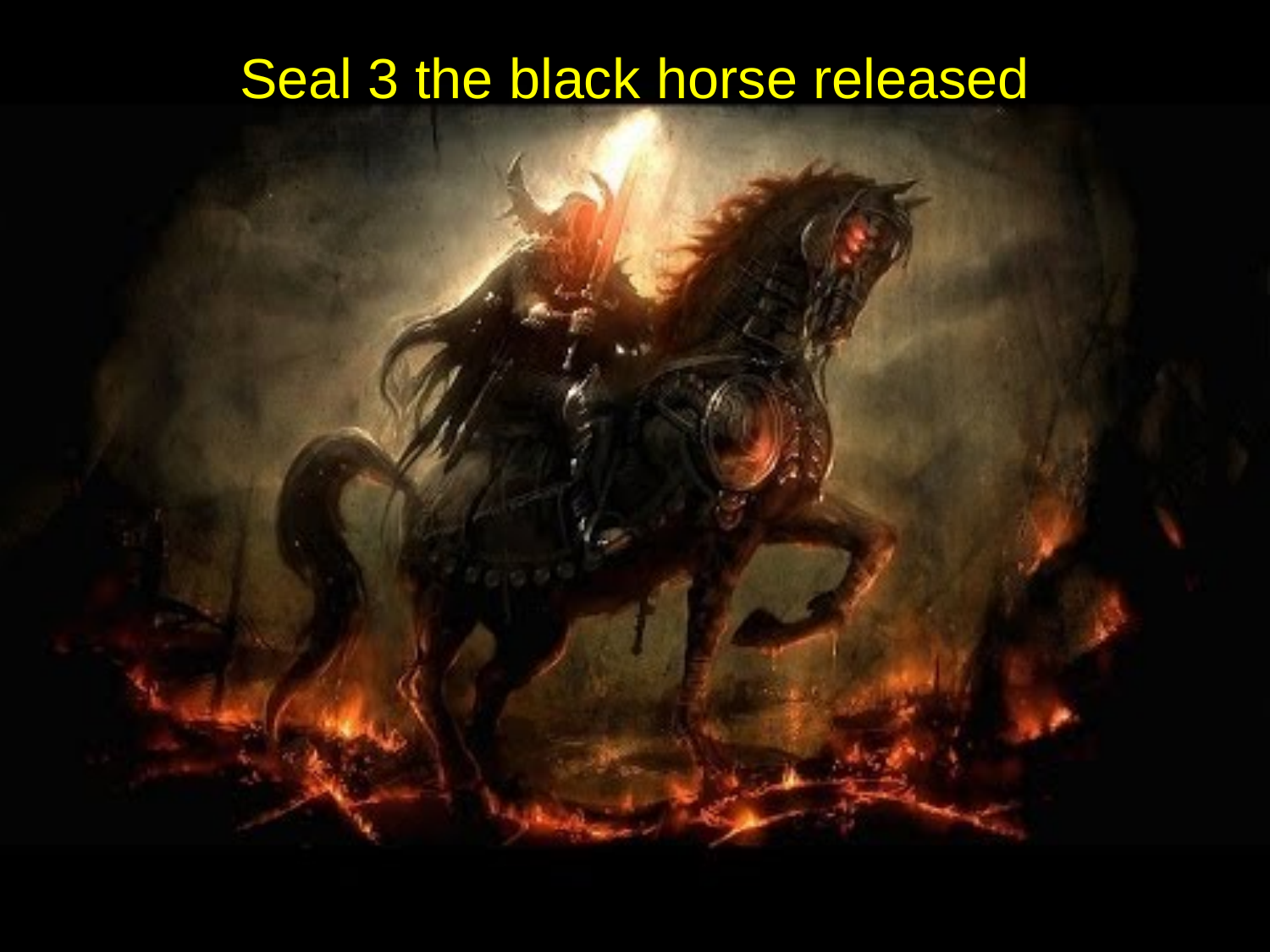

# Seal 3 the black horse released